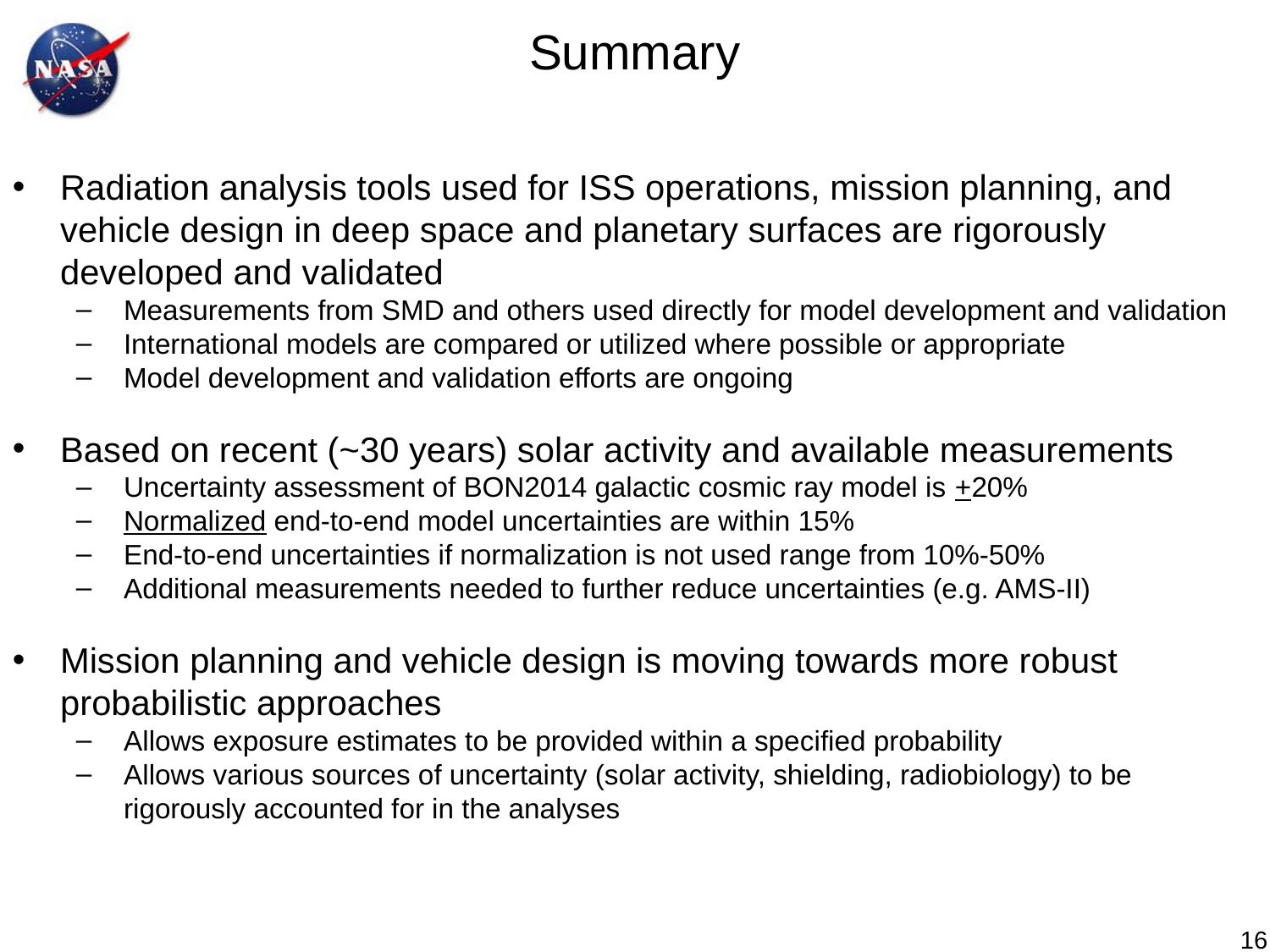

Summary
Radiation analysis tools used for ISS operations, mission planning, and vehicle design in deep space and planetary surfaces are rigorously developed and validated
Measurements from SMD and others used directly for model development and validation
International models are compared or utilized where possible or appropriate
Model development and validation efforts are ongoing

Based on recent (~30 years) solar activity and available measurements
Uncertainty assessment of BON2014 galactic cosmic ray model is +20%
Normalized end-to-end model uncertainties are within 15%
End-to-end uncertainties if normalization is not used range from 10%-50%
Additional measurements needed to further reduce uncertainties (e.g. AMS-II)

Mission planning and vehicle design is moving towards more robust probabilistic approaches
Allows exposure estimates to be provided within a specified probability
Allows various sources of uncertainty (solar activity, shielding, radiobiology) to be rigorously accounted for in the analyses
16